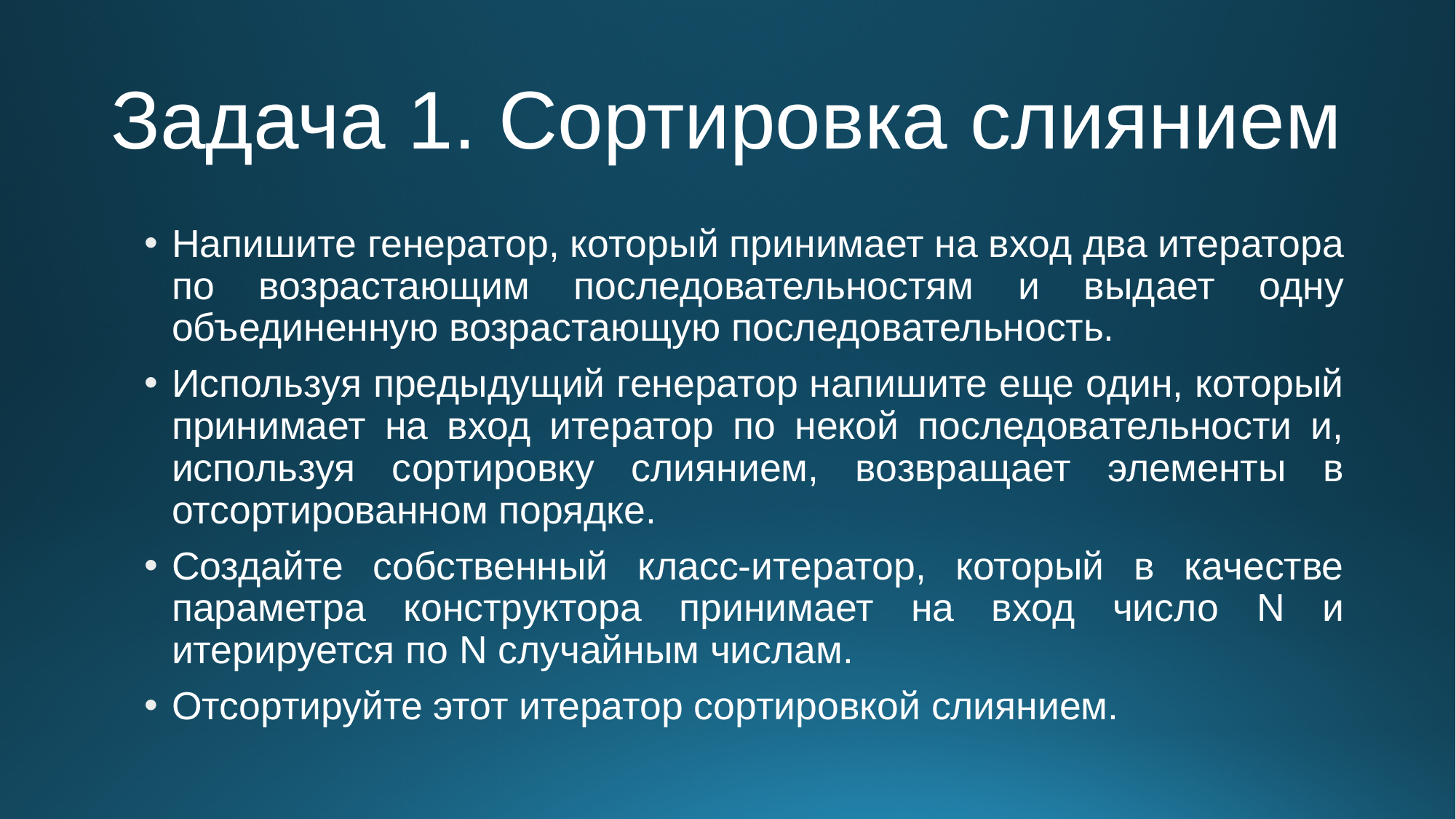

# Задача 1. Сортировка слиянием
Напишите генератор, который принимает на вход два итератора по возрастающим последовательностям и выдает одну объединенную возрастающую последовательность.
Используя предыдущий генератор напишите еще один, который принимает на вход итератор по некой последовательности и, используя сортировку слиянием, возвращает элементы в отсортированном порядке.
Создайте собственный класс-итератор, который в качестве параметра конструктора принимает на вход число N и итерируется по N случайным числам.
Отсортируйте этот итератор сортировкой слиянием.